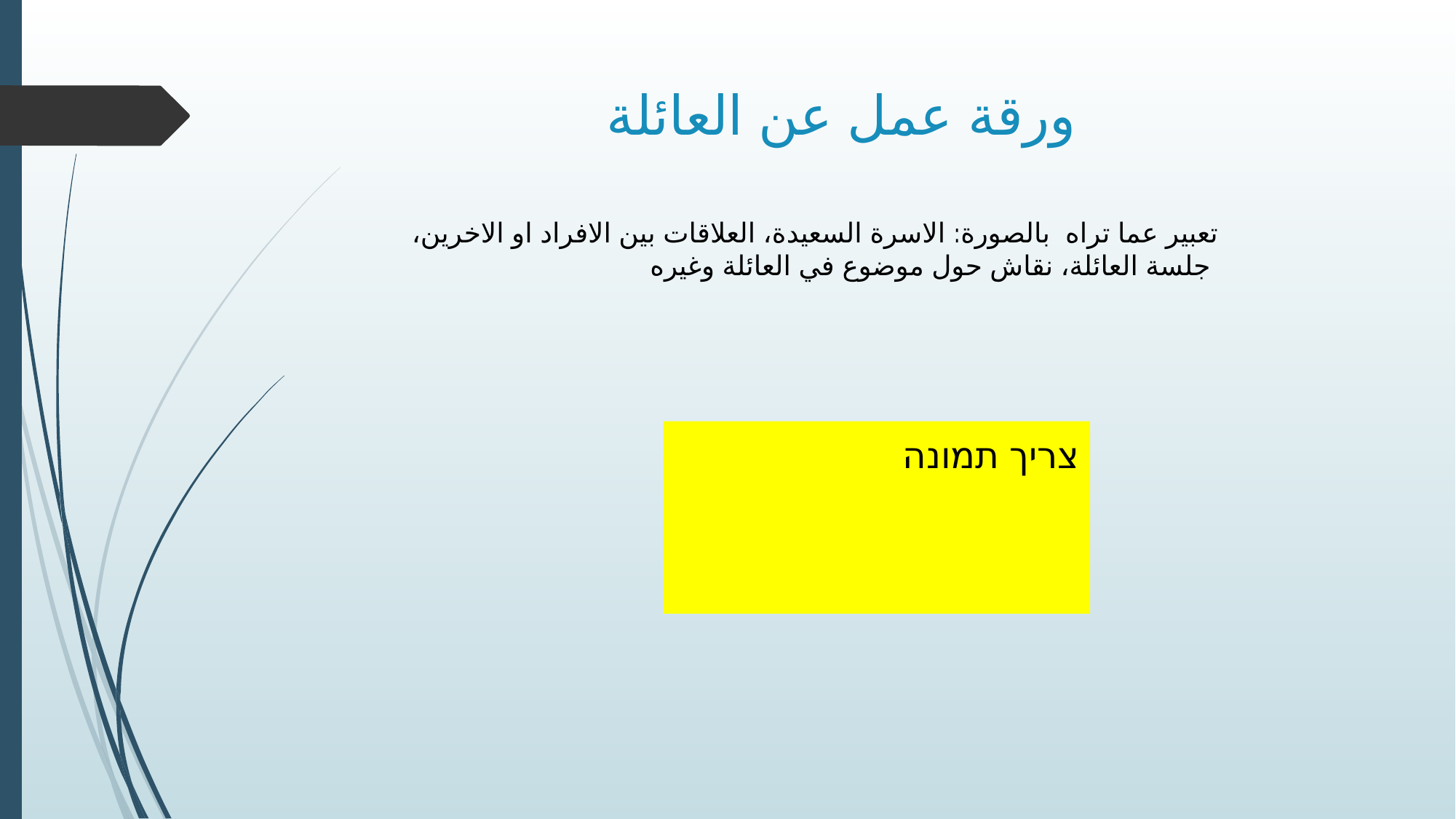

# ورقة عمل عن العائلة
تعبير عما تراه  بالصورة: الاسرة السعيدة، العلاقات بين الافراد او الاخرين، جلسة العائلة، نقاش حول موضوع في العائلة وغيره
צריך תמונה